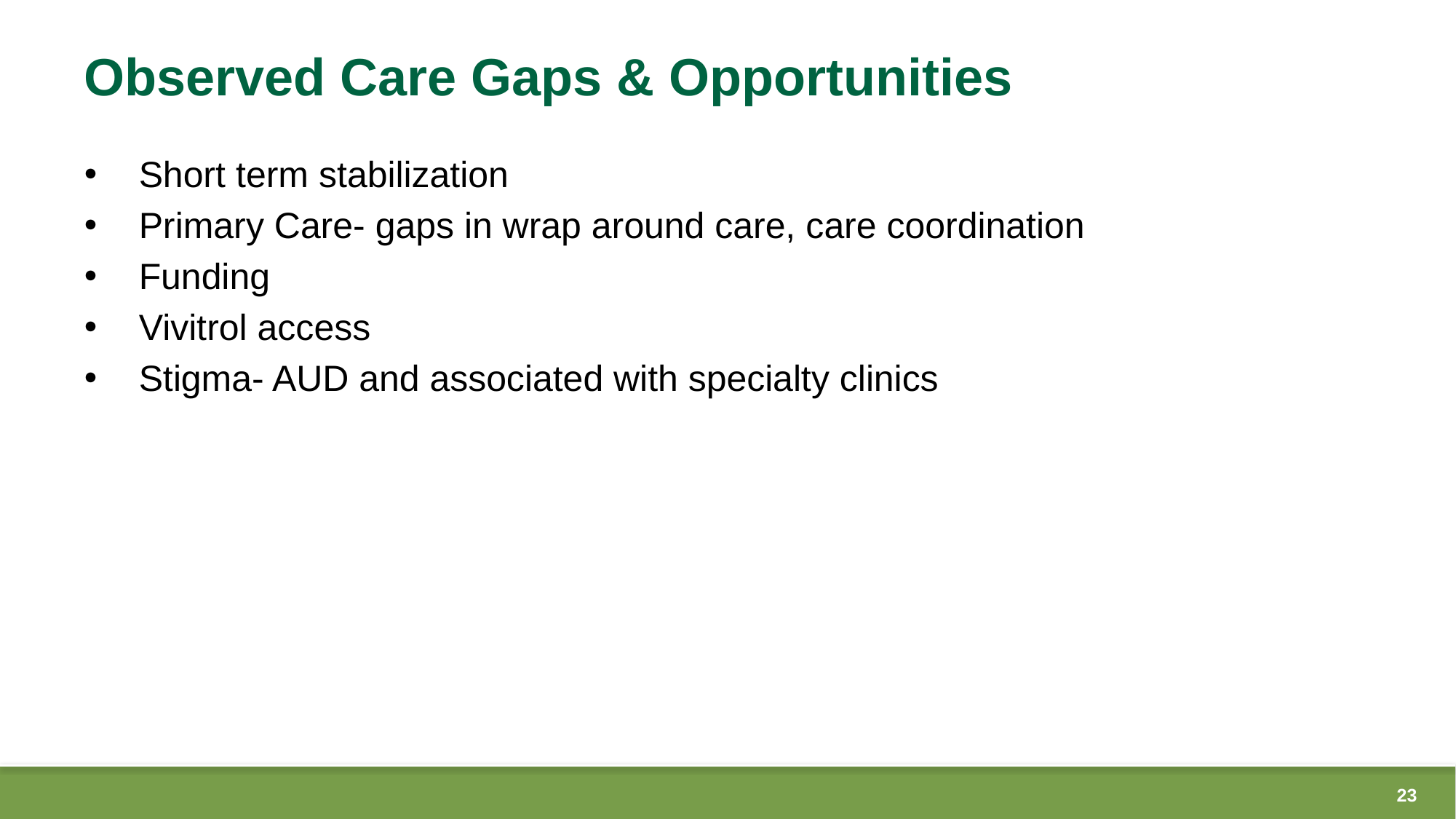

# Observed Care Gaps & Opportunities
Short term stabilization
Primary Care- gaps in wrap around care, care coordination
Funding
Vivitrol access
Stigma- AUD and associated with specialty clinics

23